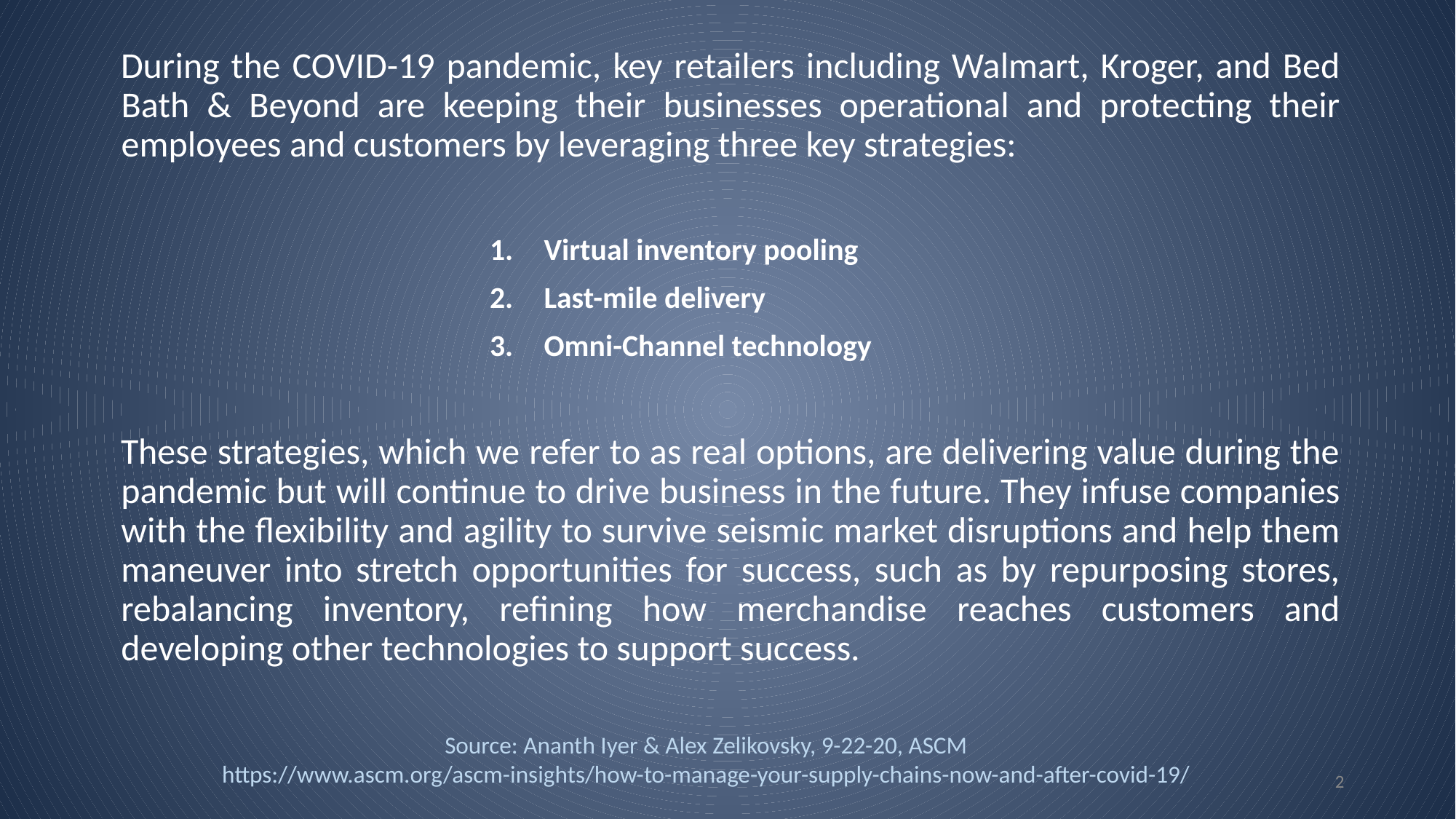

During the COVID-19 pandemic, key retailers including Walmart, Kroger, and Bed Bath & Beyond are keeping their businesses operational and protecting their employees and customers by leveraging three key strategies:

Virtual inventory pooling
Last-mile delivery
Omni-Channel technology

These strategies, which we refer to as real options, are delivering value during the pandemic but will continue to drive business in the future. They infuse companies with the flexibility and agility to survive seismic market disruptions and help them maneuver into stretch opportunities for success, such as by repurposing stores, rebalancing inventory, refining how merchandise reaches customers and developing other technologies to support success.

Source: Ananth Iyer & Alex Zelikovsky, 9-22-20, ASCM
https://www.ascm.org/ascm-insights/how-to-manage-your-supply-chains-now-and-after-covid-19/
2